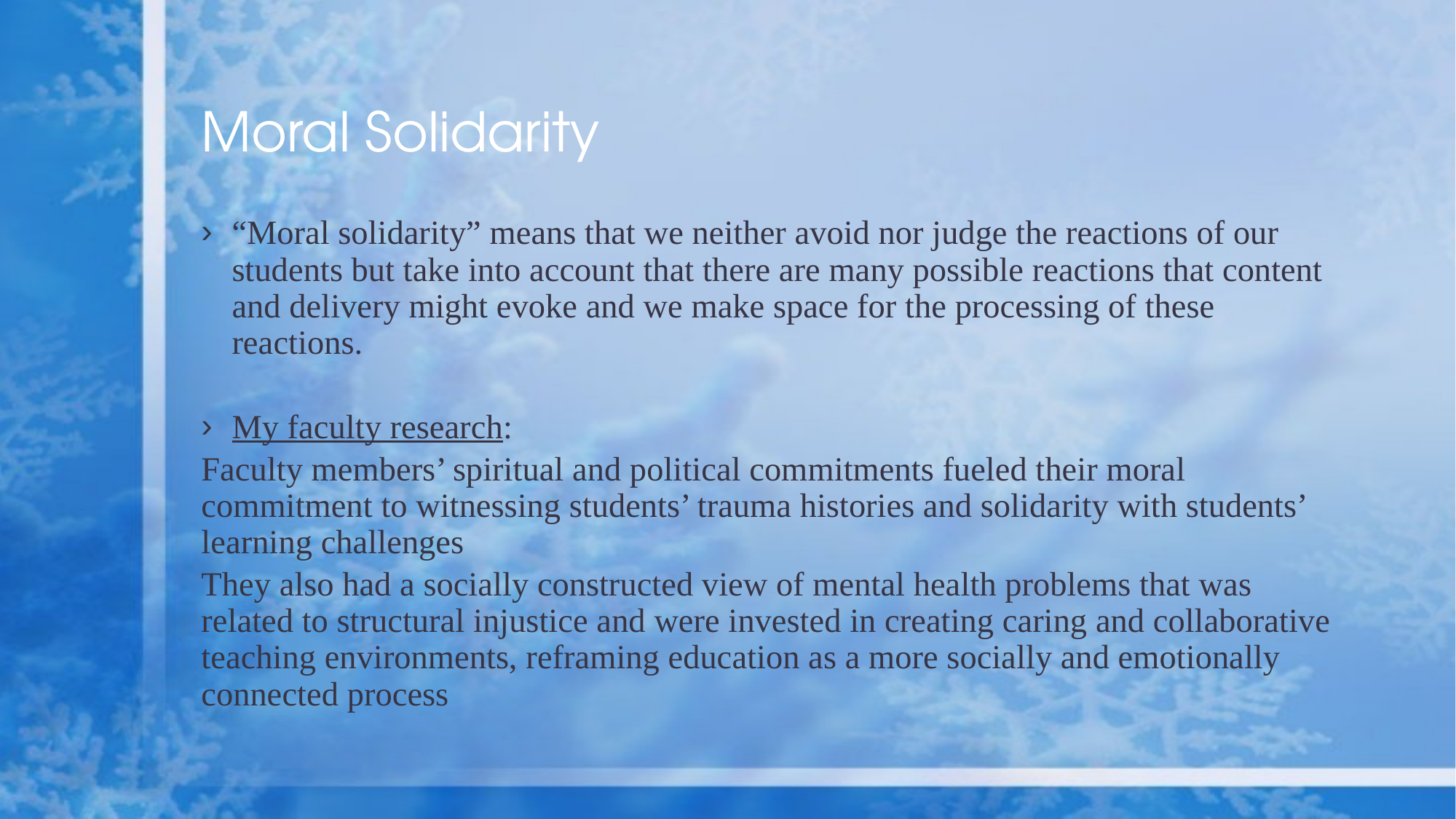

# Moral Solidarity

“Moral solidarity” means that we neither avoid nor judge the reactions of our students but take into account that there are many possible reactions that content and delivery might evoke and we make space for the processing of these reactions.

My faculty research:
Faculty members’ spiritual and political commitments fueled their moral commitment to witnessing students’ trauma histories and solidarity with students’ learning challenges
They also had a socially constructed view of mental health problems that was related to structural injustice and were invested in creating caring and collaborative teaching environments, reframing education as a more socially and emotionally connected process